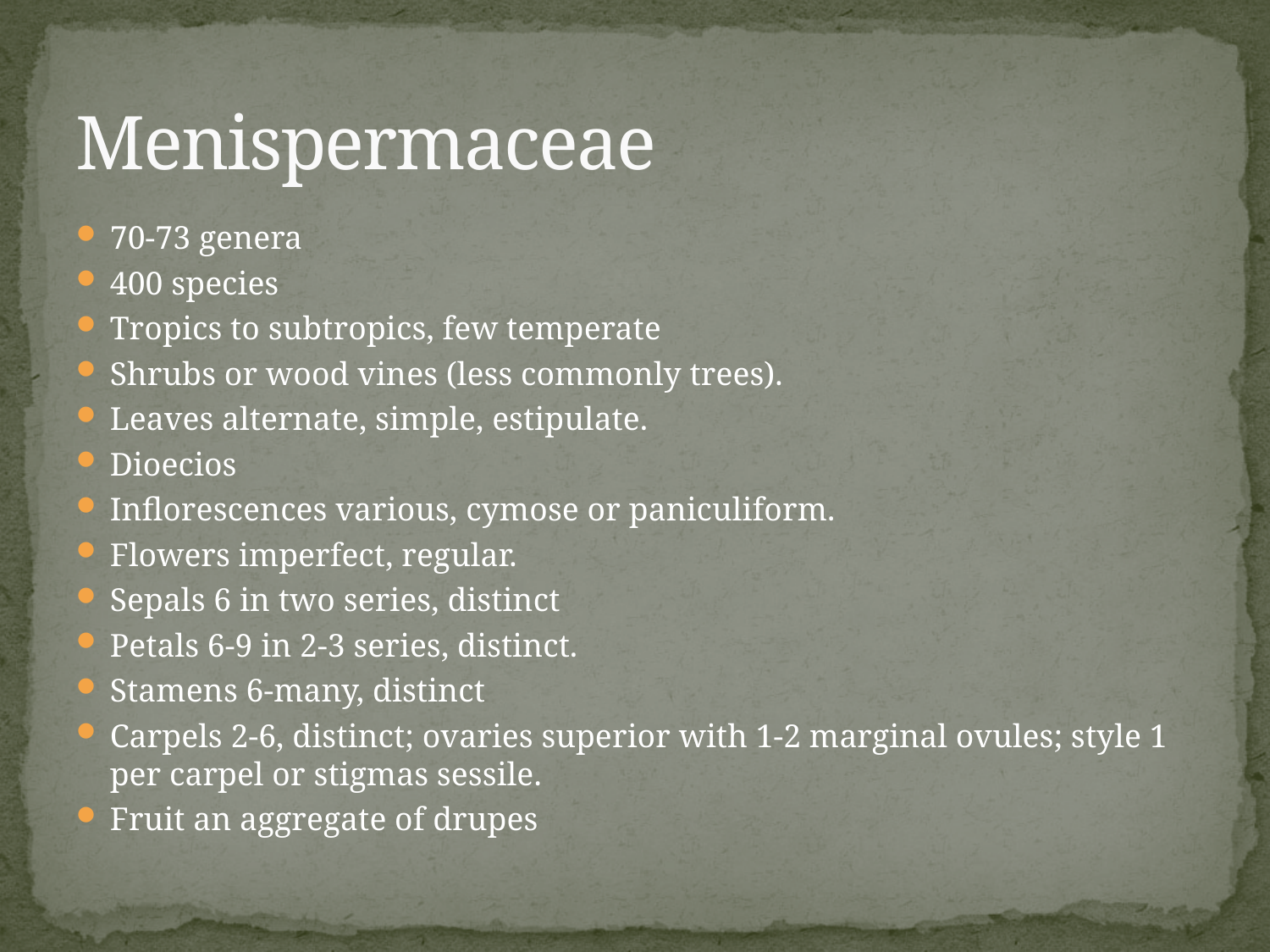

# Menispermaceae
70-73 genera
400 species
Tropics to subtropics, few temperate
Shrubs or wood vines (less commonly trees).
Leaves alternate, simple, estipulate.
Dioecios
Inflorescences various, cymose or paniculiform.
Flowers imperfect, regular.
Sepals 6 in two series, distinct
Petals 6-9 in 2-3 series, distinct.
Stamens 6-many, distinct
Carpels 2-6, distinct; ovaries superior with 1-2 marginal ovules; style 1 per carpel or stigmas sessile.
Fruit an aggregate of drupes